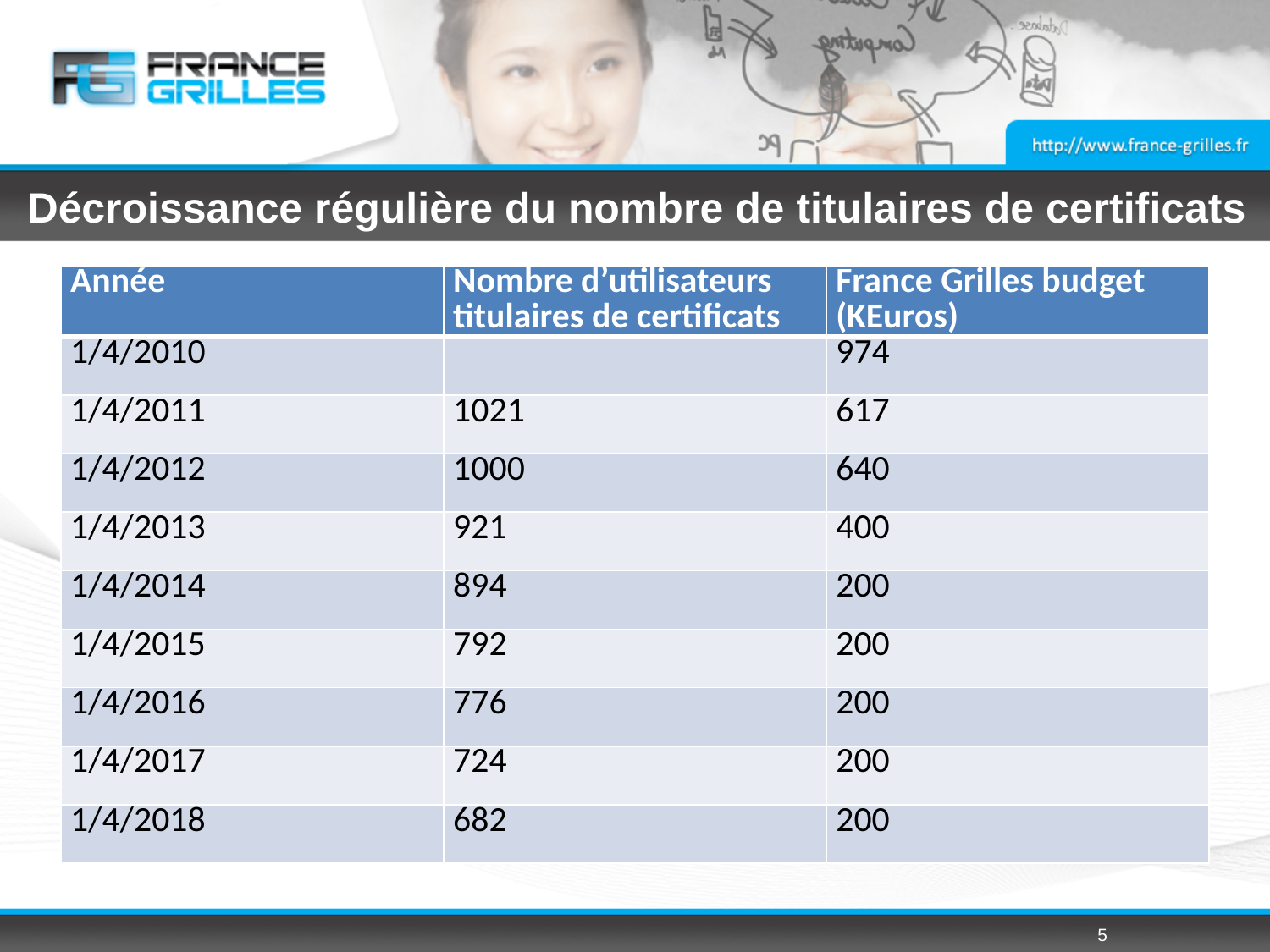

# Décroissance régulière du nombre de titulaires de certificats
| Année | Nombre d’utilisateurs titulaires de certificats | France Grilles budget (KEuros) |
| --- | --- | --- |
| 1/4/2010 |  | 974 |
| 1/4/2011 | 1021 | 617 |
| 1/4/2012 | 1000 | 640 |
| 1/4/2013 | 921 | 400 |
| 1/4/2014 | 894 | 200 |
| 1/4/2015 | 792 | 200 |
| 1/4/2016 | 776 | 200 |
| 1/4/2017 | 724 | 200 |
| 1/4/2018 | 682 | 200 |
5